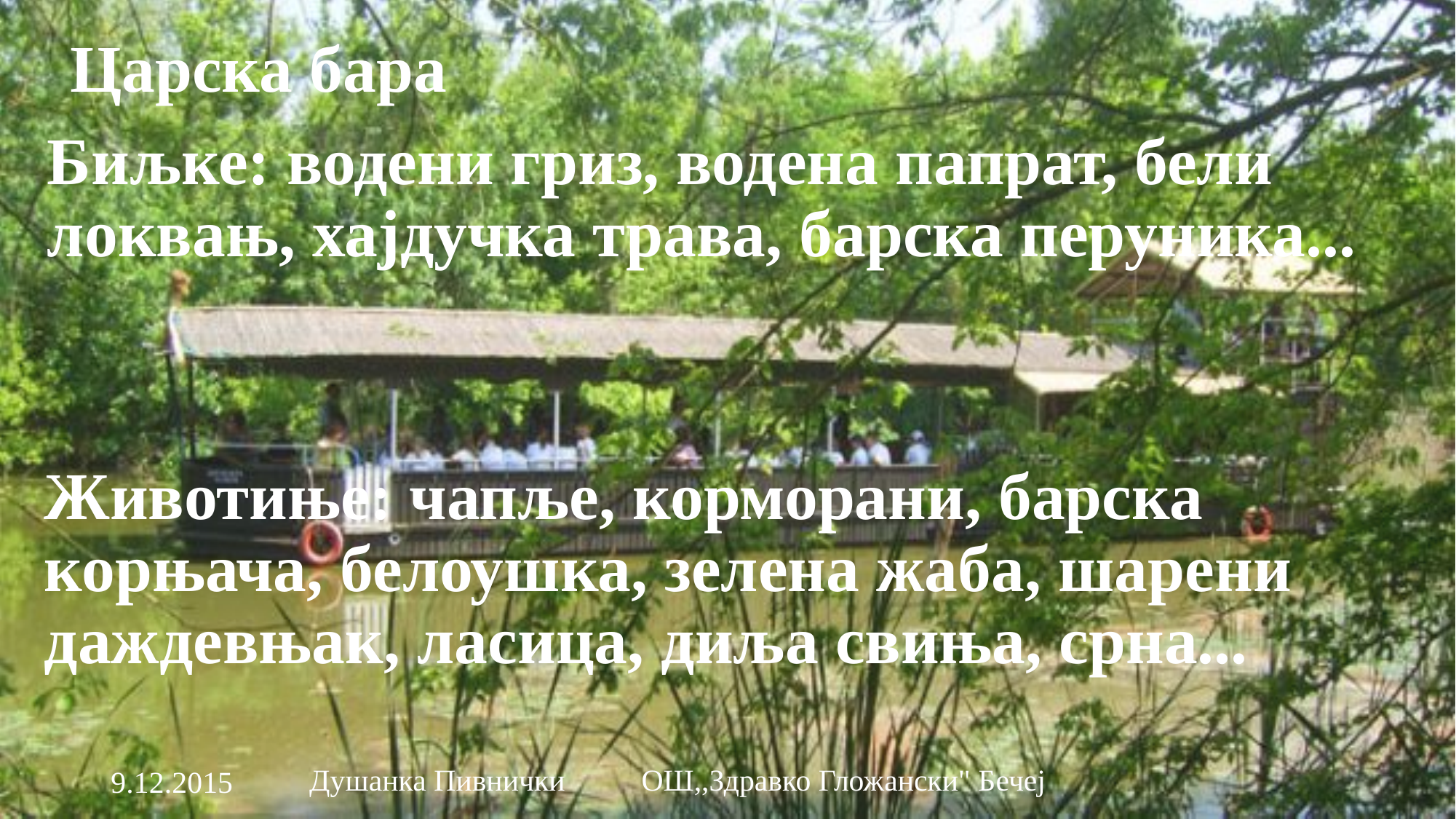

# Царска бара
Биљке: водени гриз, водена папрат, бели локвањ, хајдучка трава, барска перуника...
Животиње: чапље, корморани, барска корњача, белоушка, зелена жаба, шарени даждевњак, ласица, диља свиња, срна...
Душанка Пивнички          ОШ,,Здравко Гложански" Бечеј
9.12.2015